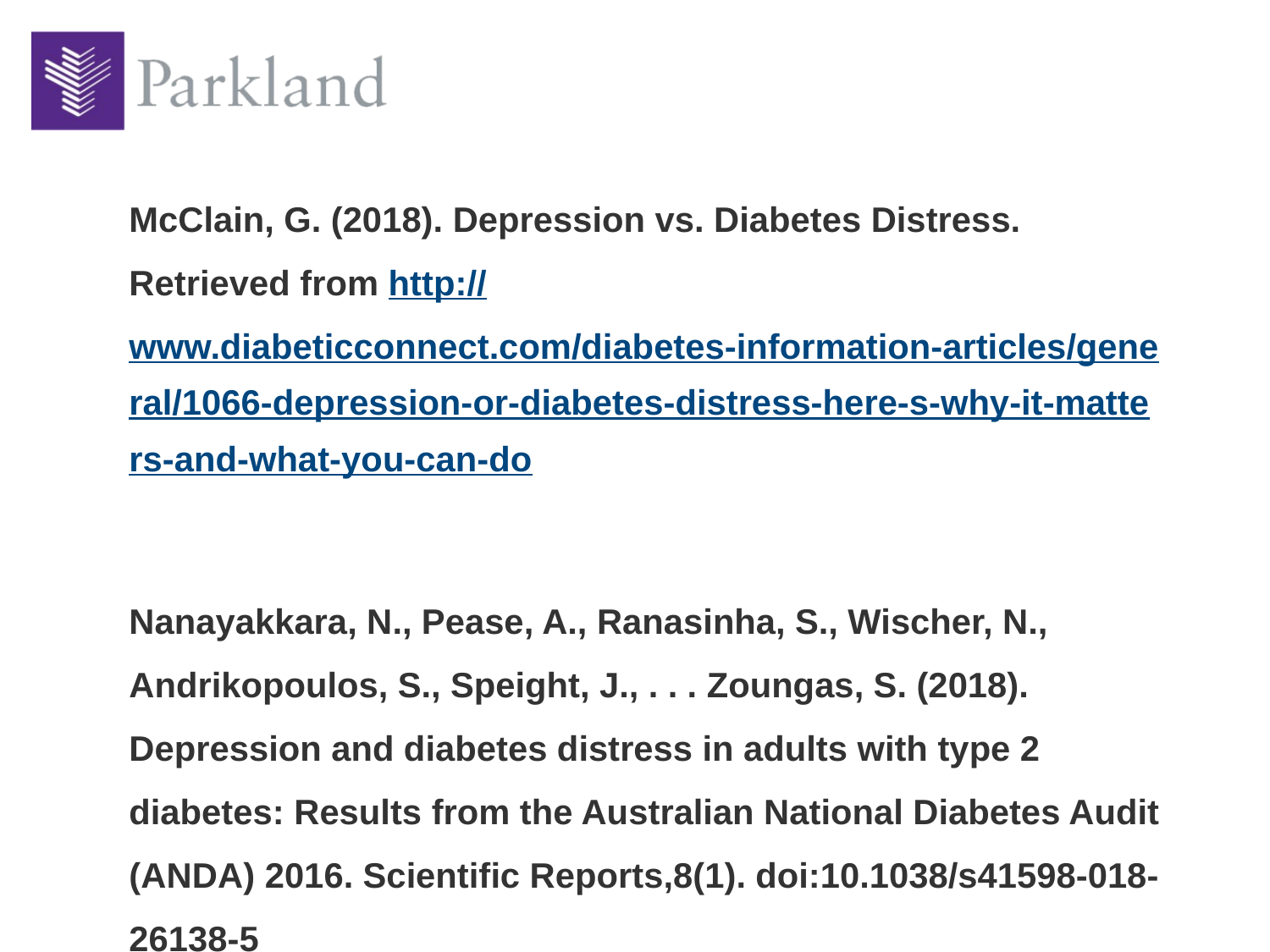

#
McClain, G. (2018). Depression vs. Diabetes Distress. Retrieved from http://www.diabeticconnect.com/diabetes-information-articles/general/1066-depression-or-diabetes-distress-here-s-why-it-matters-and-what-you-can-do

Nanayakkara, N., Pease, A., Ranasinha, S., Wischer, N., Andrikopoulos, S., Speight, J., . . . Zoungas, S. (2018). Depression and diabetes distress in adults with type 2 diabetes: Results from the Australian National Diabetes Audit (ANDA) 2016. Scientific Reports,8(1). doi:10.1038/s41598-018-26138-5